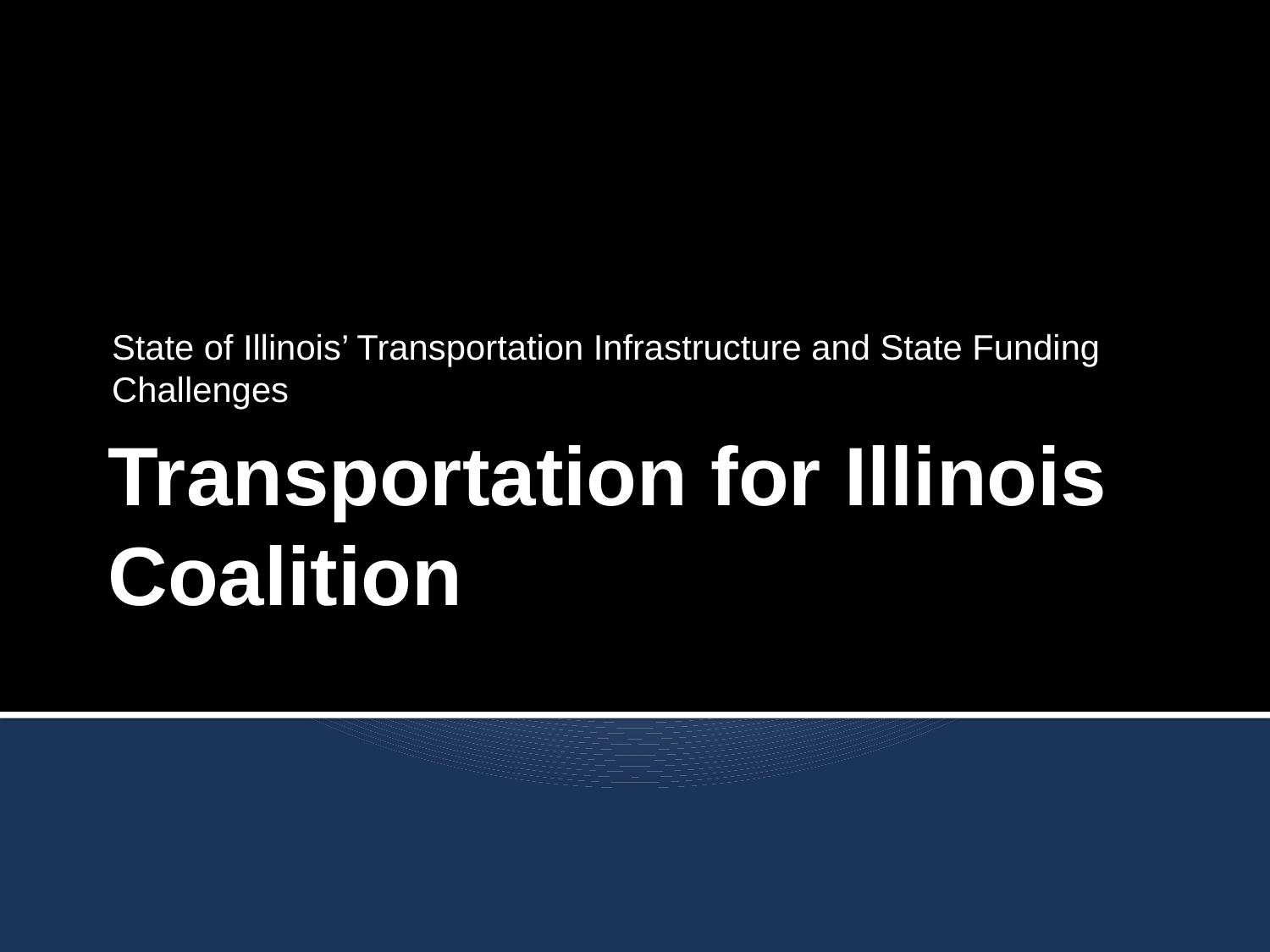

State of Illinois’ Transportation Infrastructure and State Funding Challenges
# Transportation for Illinois Coalition